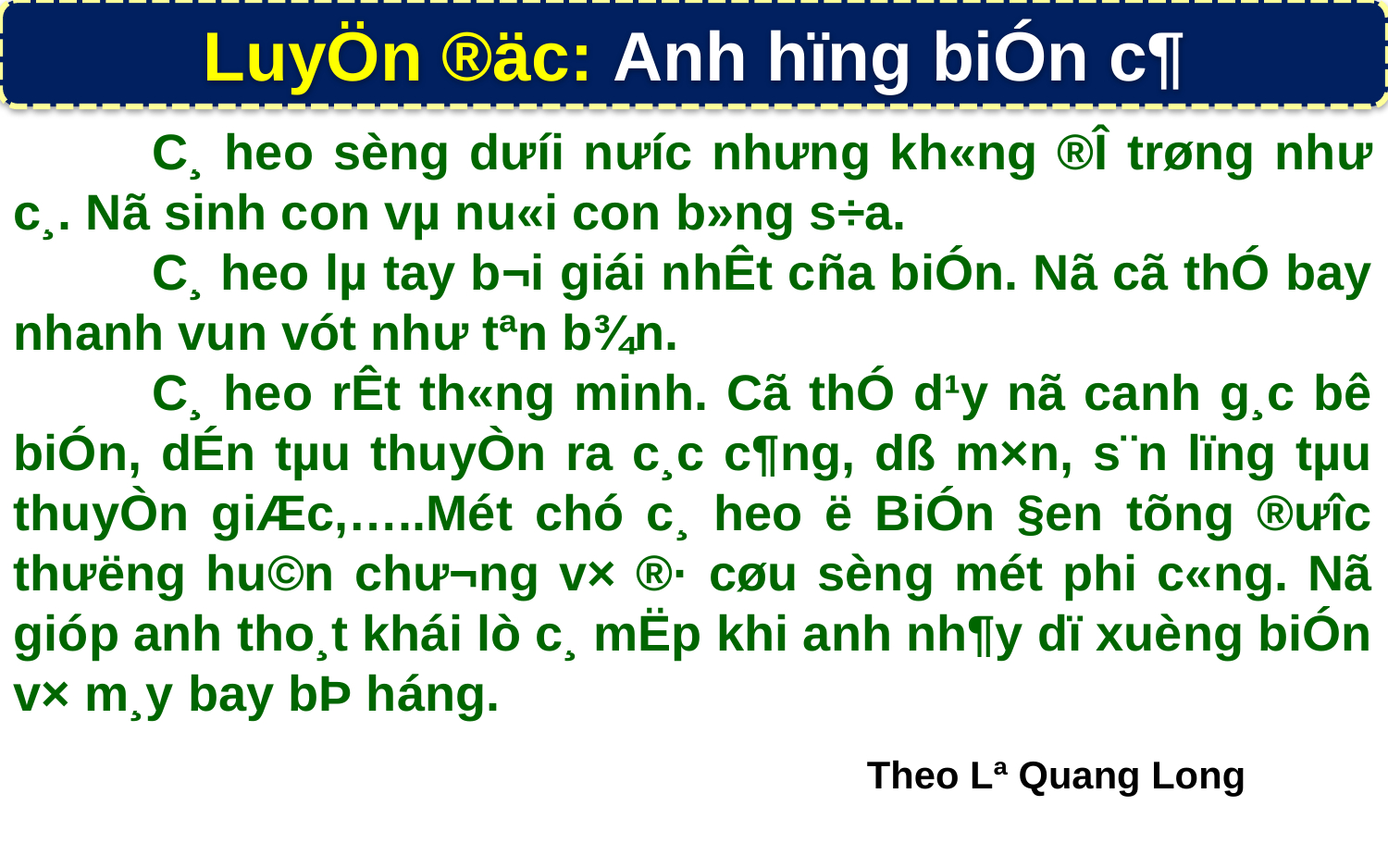

LuyÖn ®äc: Anh hïng biÓn c¶
	C¸ heo sèng dưíi nưíc nhưng kh«ng ®Î trøng như c¸. Nã sinh con vµ nu«i con b»ng s÷a.
	C¸ heo lµ tay b¬i giái nhÊt cña biÓn. Nã cã thÓ bay nhanh vun vót như tªn b¾n.
	C¸ heo rÊt th«ng minh. Cã thÓ d¹y nã canh g¸c bê biÓn, dÉn tµu thuyÒn ra c¸c c¶ng, dß m×n, s¨n lïng tµu thuyÒn giÆc,…..Mét chó c¸ heo ë BiÓn §en tõng ®ưîc thưëng hu©n chư¬ng v× ®· cøu sèng mét phi c«ng. Nã gióp anh tho¸t khái lò c¸ mËp khi anh nh¶y dï xuèng biÓn v× m¸y bay bÞ háng.
Theo Lª Quang Long